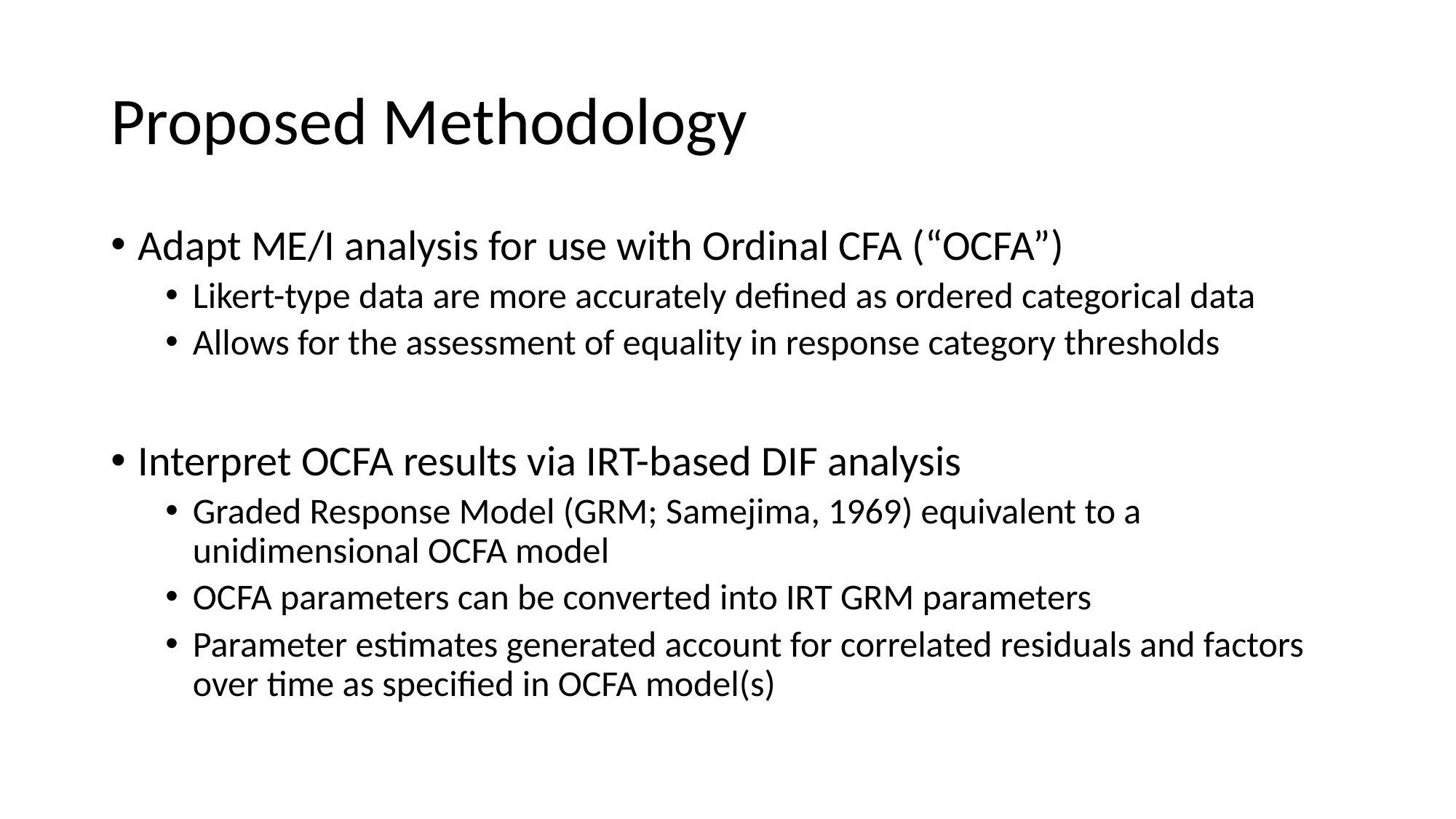

# Proposed Methodology
Adapt ME/I analysis for use with Ordinal CFA (“OCFA”)
Likert-type data are more accurately defined as ordered categorical data
Allows for the assessment of equality in response category thresholds

Interpret OCFA results via IRT-based DIF analysis
Graded Response Model (GRM; Samejima, 1969) equivalent to a unidimensional OCFA model
OCFA parameters can be converted into IRT GRM parameters
Parameter estimates generated account for correlated residuals and factors over time as specified in OCFA model(s)